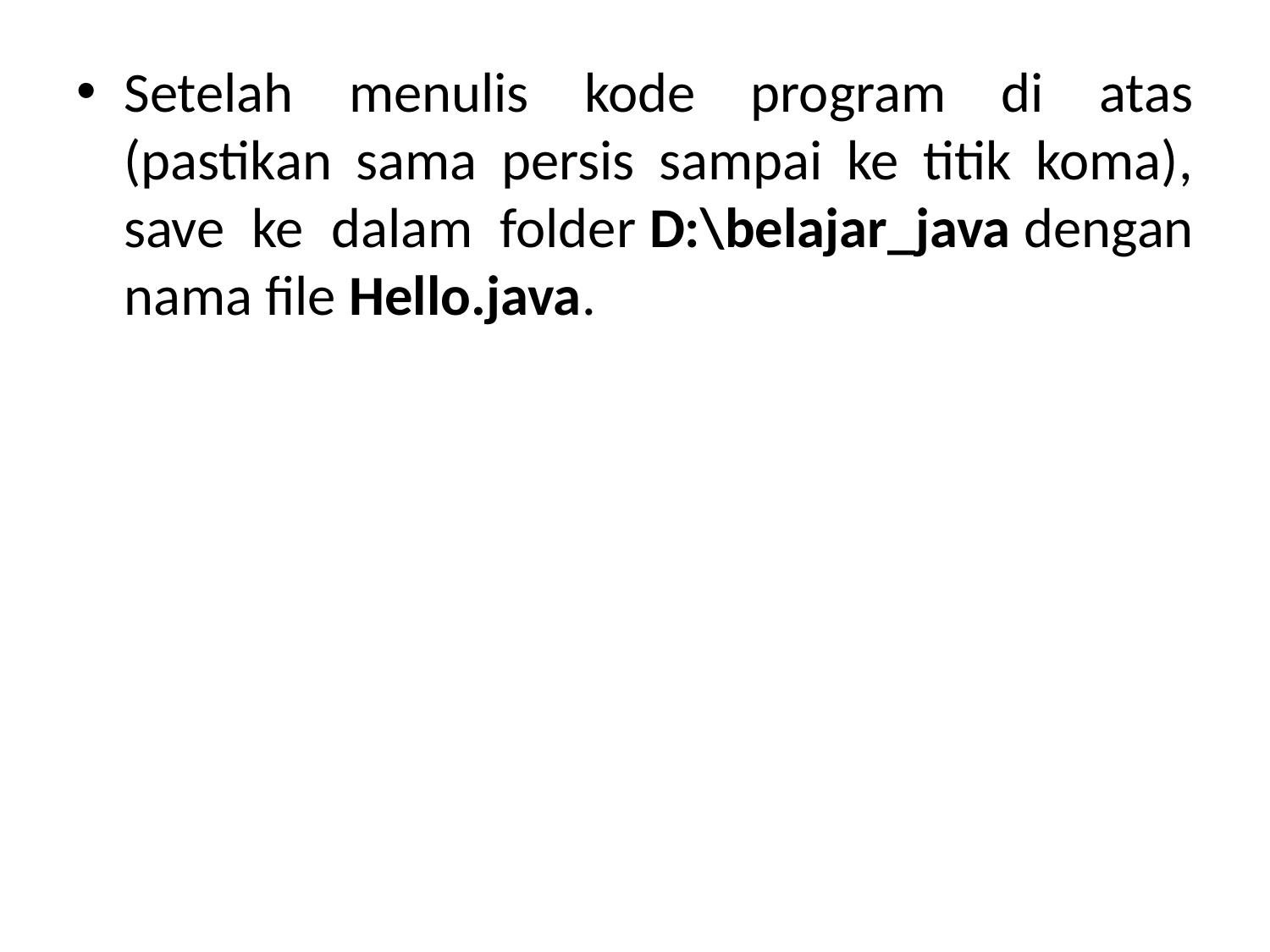

Setelah menulis kode program di atas (pastikan sama persis sampai ke titik koma), save ke dalam folder D:\belajar_java dengan nama file Hello.java.